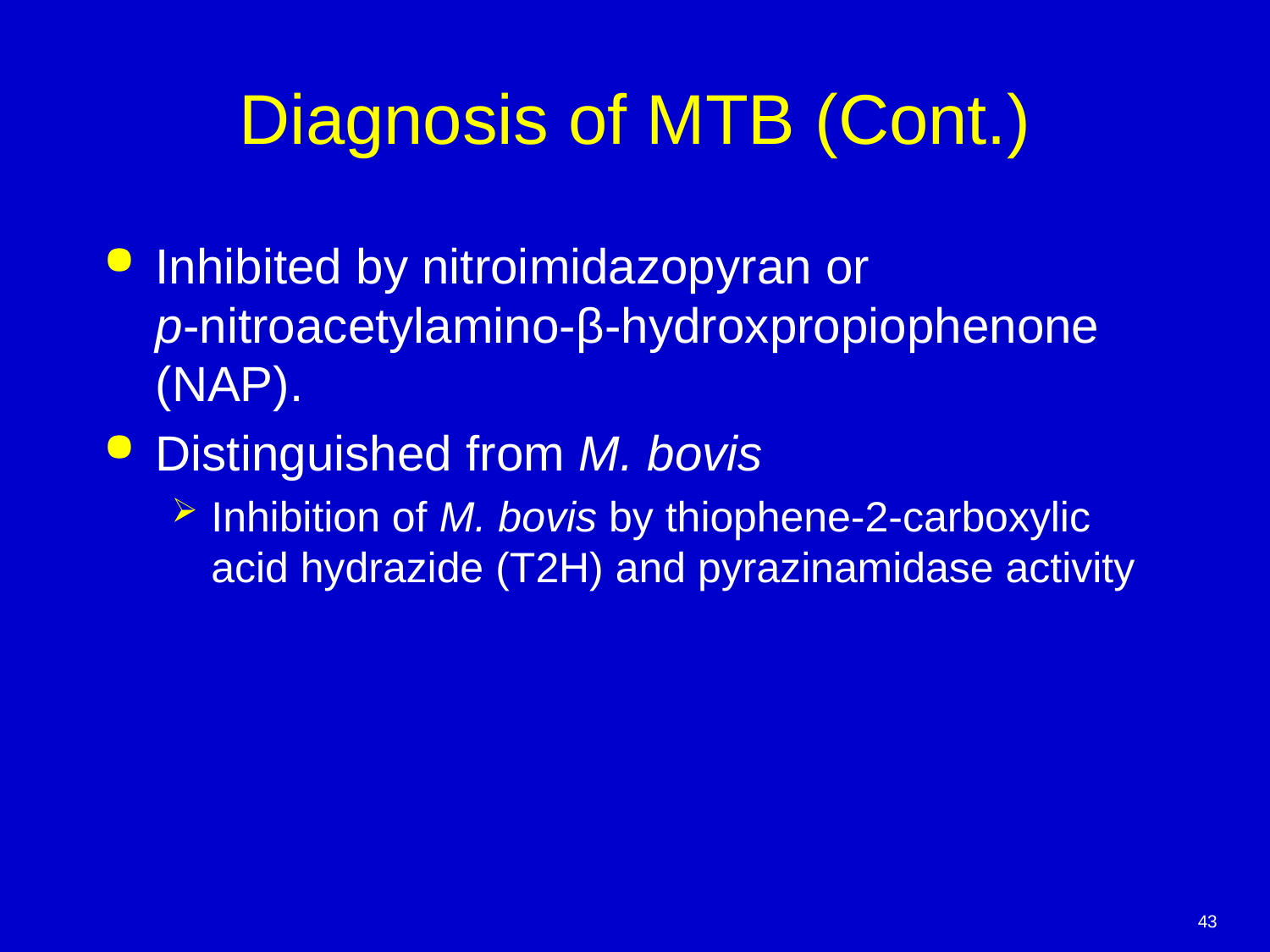

# Diagnosis of MTB (Cont.)
Inhibited by nitroimidazopyran or
p-nitroacetylamino-β-hydroxpropiophenone (NAP).
Distinguished from M. bovis
Inhibition of M. bovis by thiophene-2-carboxylic acid hydrazide (T2H) and pyrazinamidase activity